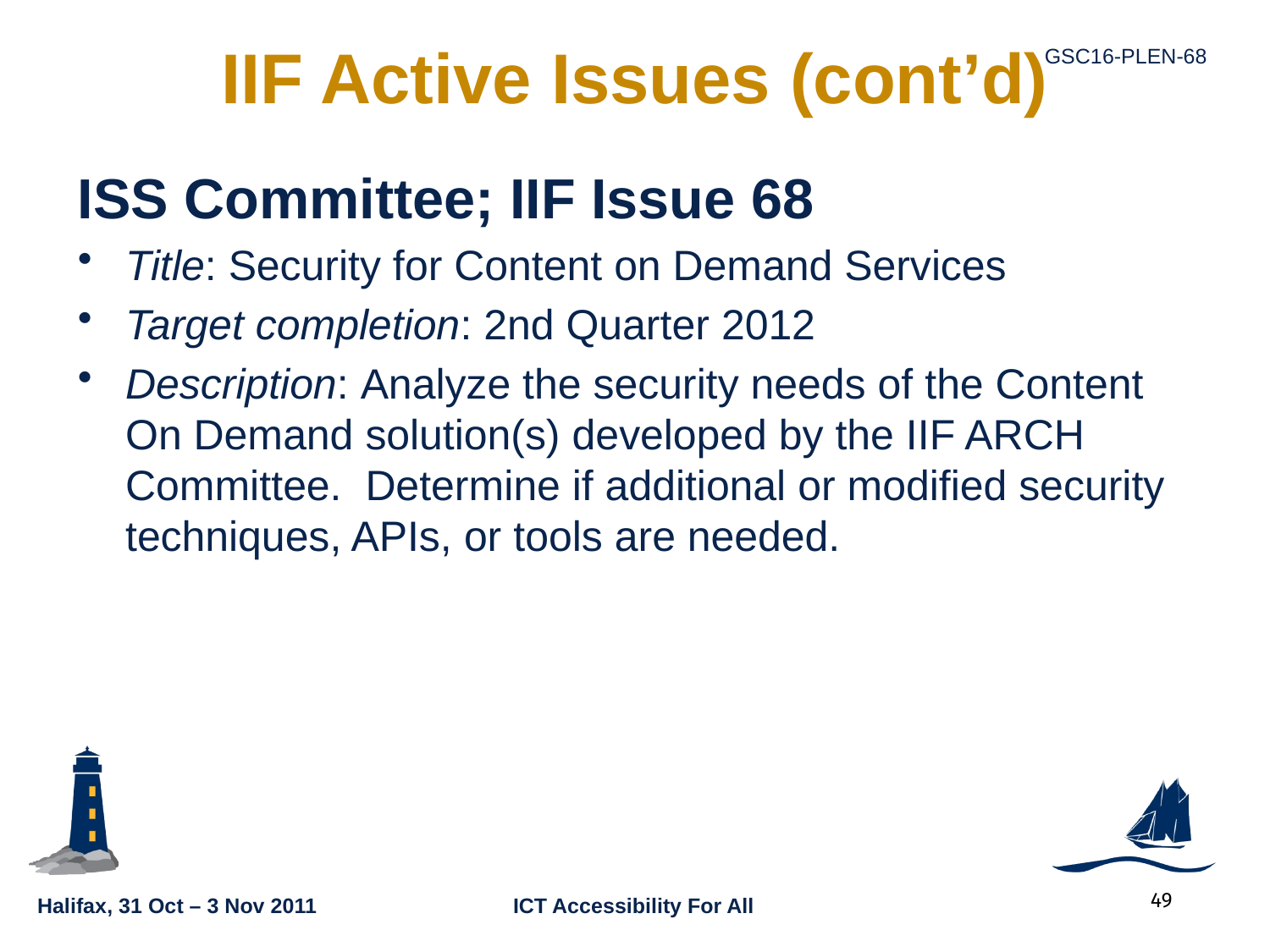

# IIF Active Issues (cont’d)
ISS Committee; IIF Issue 68
Title: Security for Content on Demand Services
Target completion: 2nd Quarter 2012
Description: Analyze the security needs of the Content On Demand solution(s) developed by the IIF ARCH Committee.  Determine if additional or modified security techniques, APIs, or tools are needed.
49